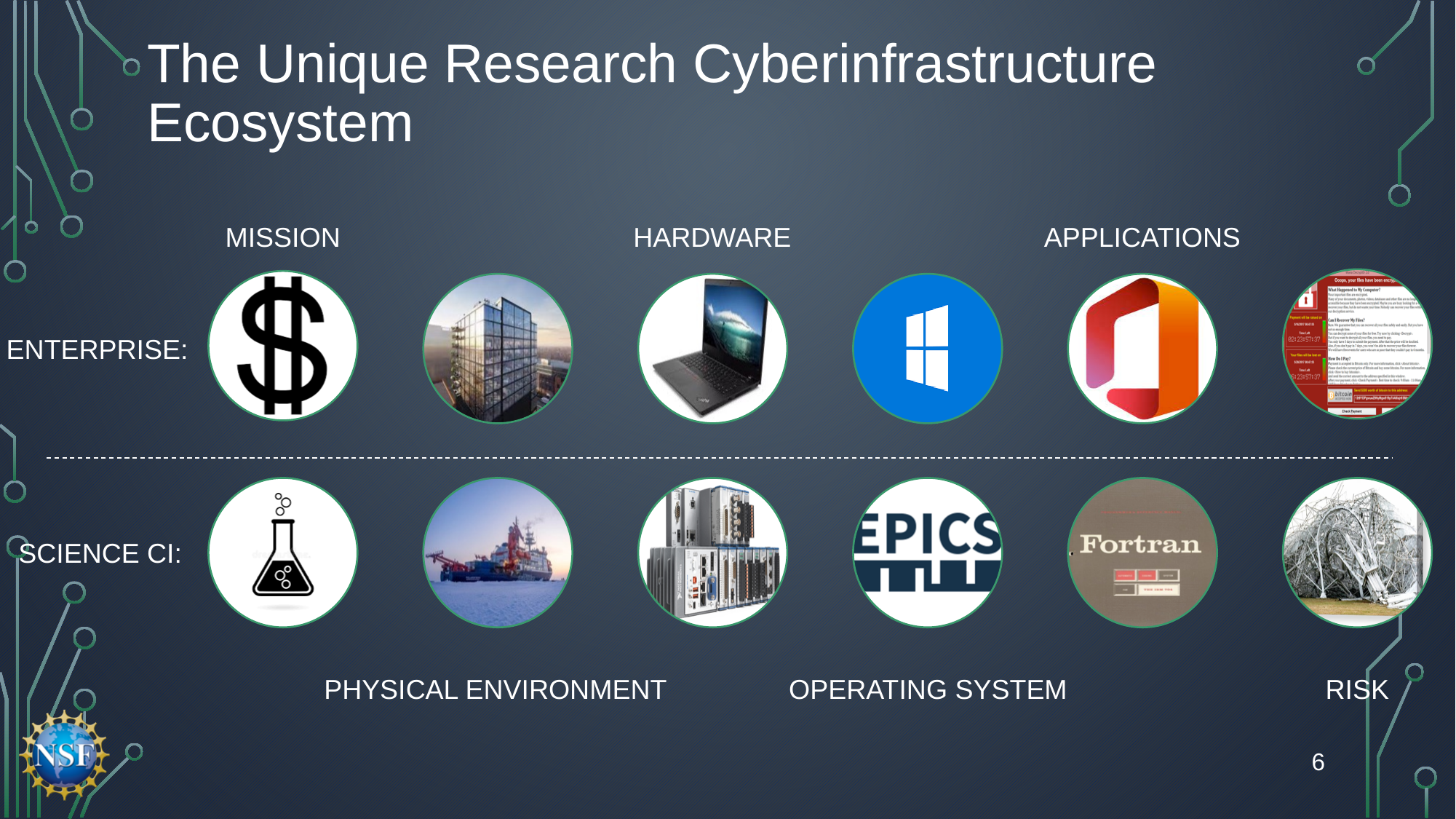

# The Unique Research Cyberinfrastructure Ecosystem
MISSION

HARDWARE

APPLICATIONS

RISK

PHYSICAL ENVIRONMENT

OPERATING SYSTEM
ENTERPRISE:
SCIENCE CI:
6